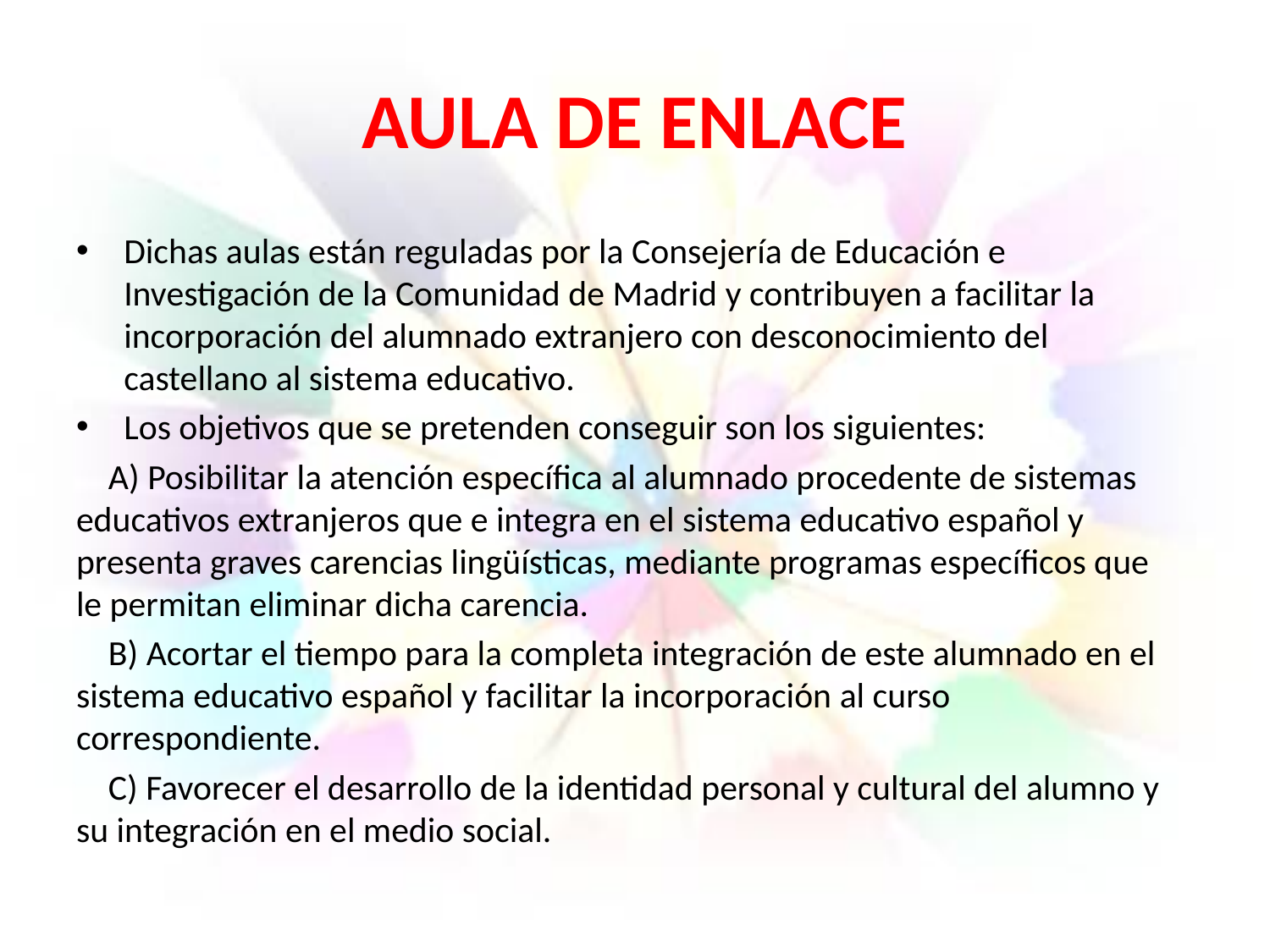

# AULA DE ENLACE
Dichas aulas están reguladas por la Consejería de Educación e Investigación de la Comunidad de Madrid y contribuyen a facilitar la incorporación del alumnado extranjero con desconocimiento del castellano al sistema educativo.
Los objetivos que se pretenden conseguir son los siguientes:
    A) Posibilitar la atención específica al alumnado procedente de sistemas educativos extranjeros que e integra en el sistema educativo español y presenta graves carencias lingüísticas, mediante programas específicos que le permitan eliminar dicha carencia.
    B) Acortar el tiempo para la completa integración de este alumnado en el sistema educativo español y facilitar la incorporación al curso correspondiente.
    C) Favorecer el desarrollo de la identidad personal y cultural del alumno y su integración en el medio social.